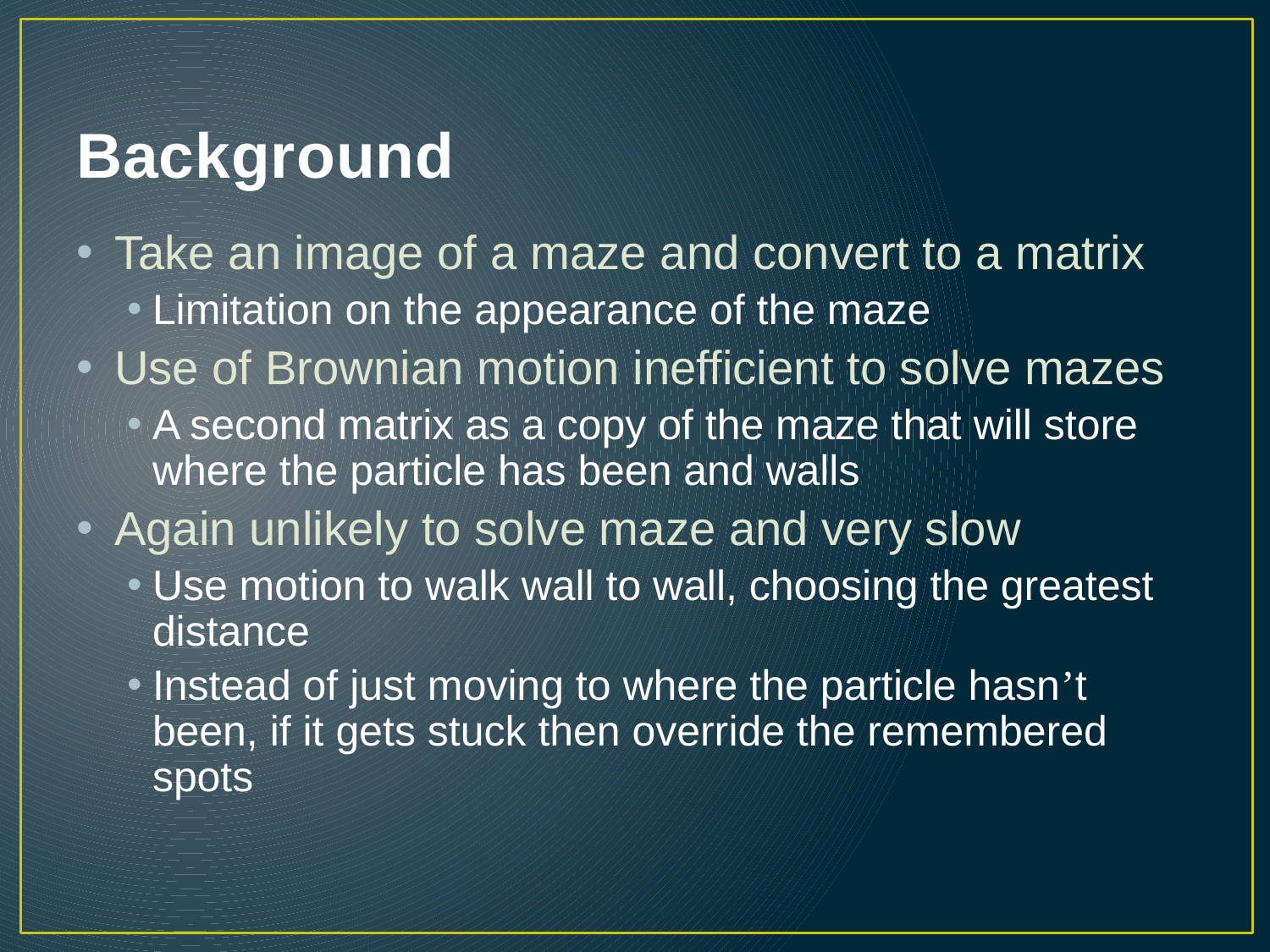

# Background
Take an image of a maze and convert to a matrix
Limitation on the appearance of the maze
Use of Brownian motion inefficient to solve mazes
A second matrix as a copy of the maze that will store where the particle has been and walls
Again unlikely to solve maze and very slow
Use motion to walk wall to wall, choosing the greatest distance
Instead of just moving to where the particle hasn’t been, if it gets stuck then override the remembered spots